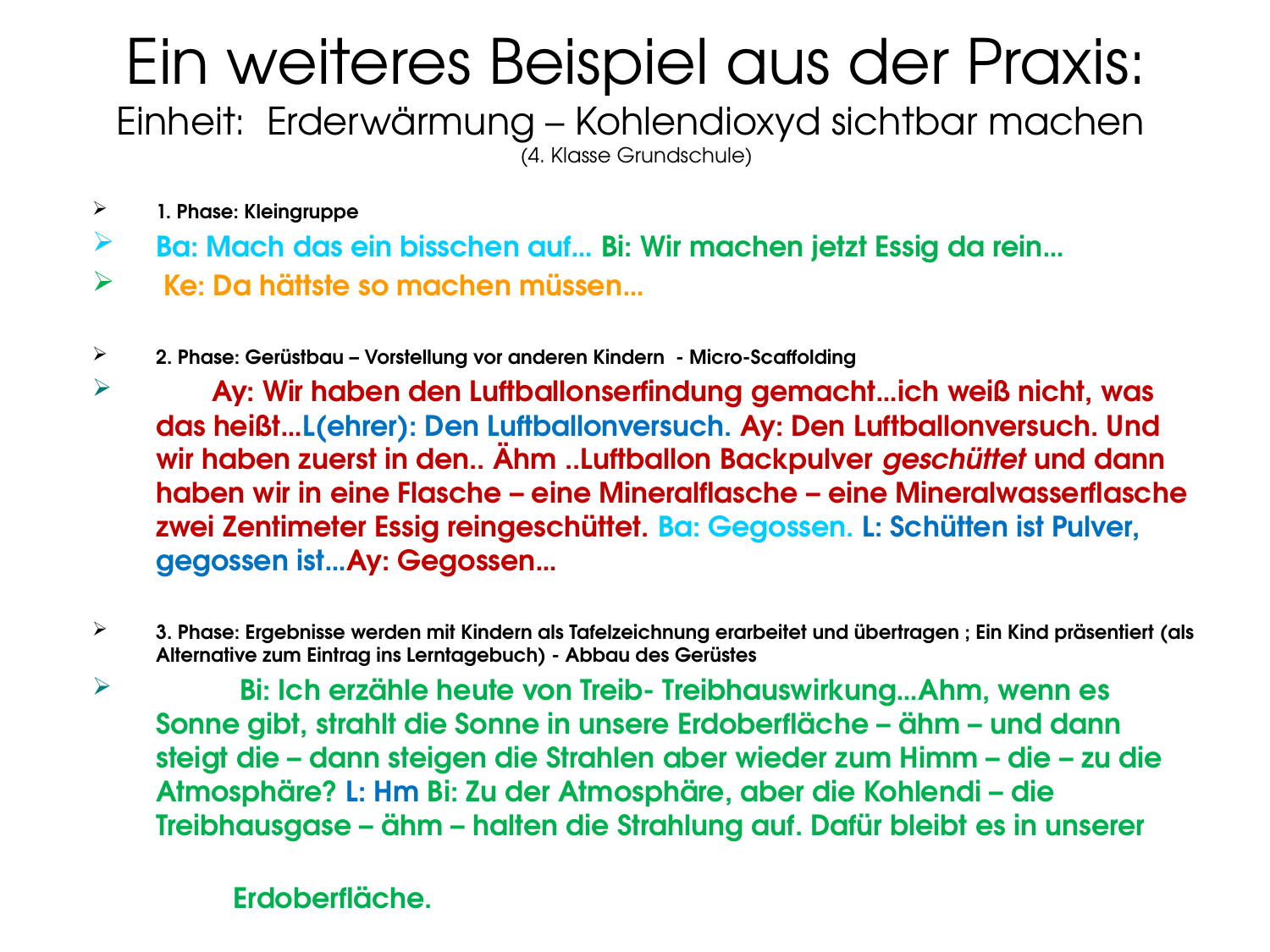

Ein weiteres Beispiel aus der Praxis:
Einheit:  Erderwärmung – Kohlendioxyd sichtbar machen
(4. Klasse Grundschule)

1. Phase: Kleingruppe
Ba: Mach das ein bisschen auf… Bi: Wir machen jetzt Essig da rein…
 Ke: Da hättste so machen müssen…

2. Phase: Gerüstbau – Vorstellung vor anderen Kindern  - Micro-Scaffolding
        Ay: Wir haben den Luftballonserfindung gemacht…ich weiß nicht, was das heißt…L(ehrer): Den Luftballonversuch. Ay: Den Luftballonversuch. Und wir haben zuerst in den.. Ähm ..Luftballon Backpulver geschüttet und dann haben wir in eine Flasche – eine Mineralflasche – eine Mineralwasserflasche zwei Zentimeter Essig reingeschüttet. Ba: Gegossen. L: Schütten ist Pulver, gegossen ist…Ay: Gegossen…

3. Phase: Ergebnisse werden mit Kindern als Tafelzeichnung erarbeitet und übertragen ; Ein Kind präsentiert (als Alternative zum Eintrag ins Lerntagebuch) - Abbau des Gerüstes
            Bi: Ich erzähle heute von Treib- Treibhauswirkung…Ahm, wenn es Sonne gibt, strahlt die Sonne in unsere Erdoberfläche – ähm – und dann steigt die – dann steigen die Strahlen aber wieder zum Himm – die – zu die Atmosphäre? L: Hm Bi: Zu der Atmosphäre, aber die Kohlendi – die Treibhausgase – ähm – halten die Strahlung auf. Dafür bleibt es in unserer
                  Erdoberfläche.